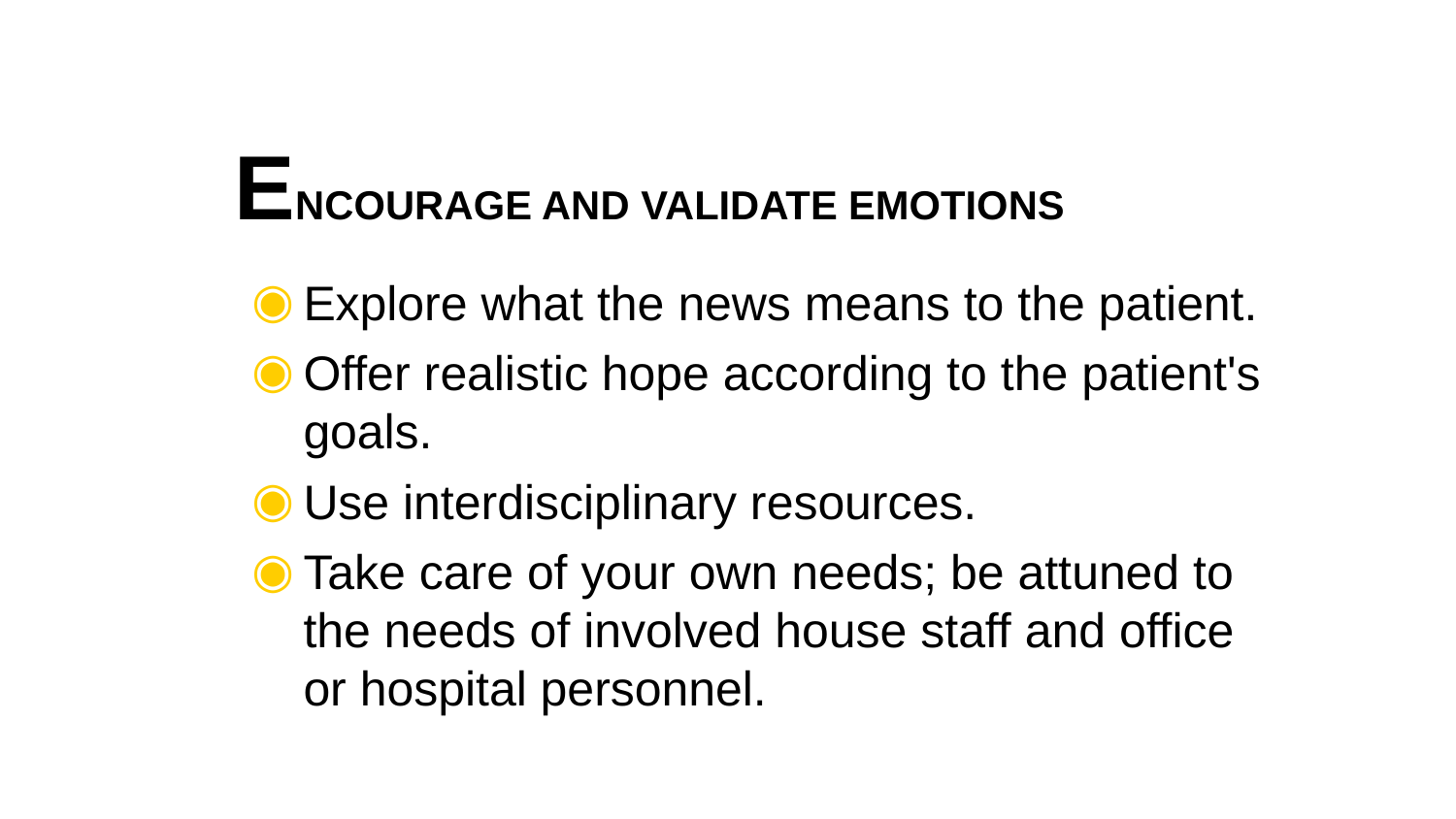

# ENCOURAGE AND VALIDATE EMOTIONS
Explore what the news means to the patient.
Offer realistic hope according to the patient's goals.
Use interdisciplinary resources.
Take care of your own needs; be attuned to the needs of involved house staff and office or hospital personnel.